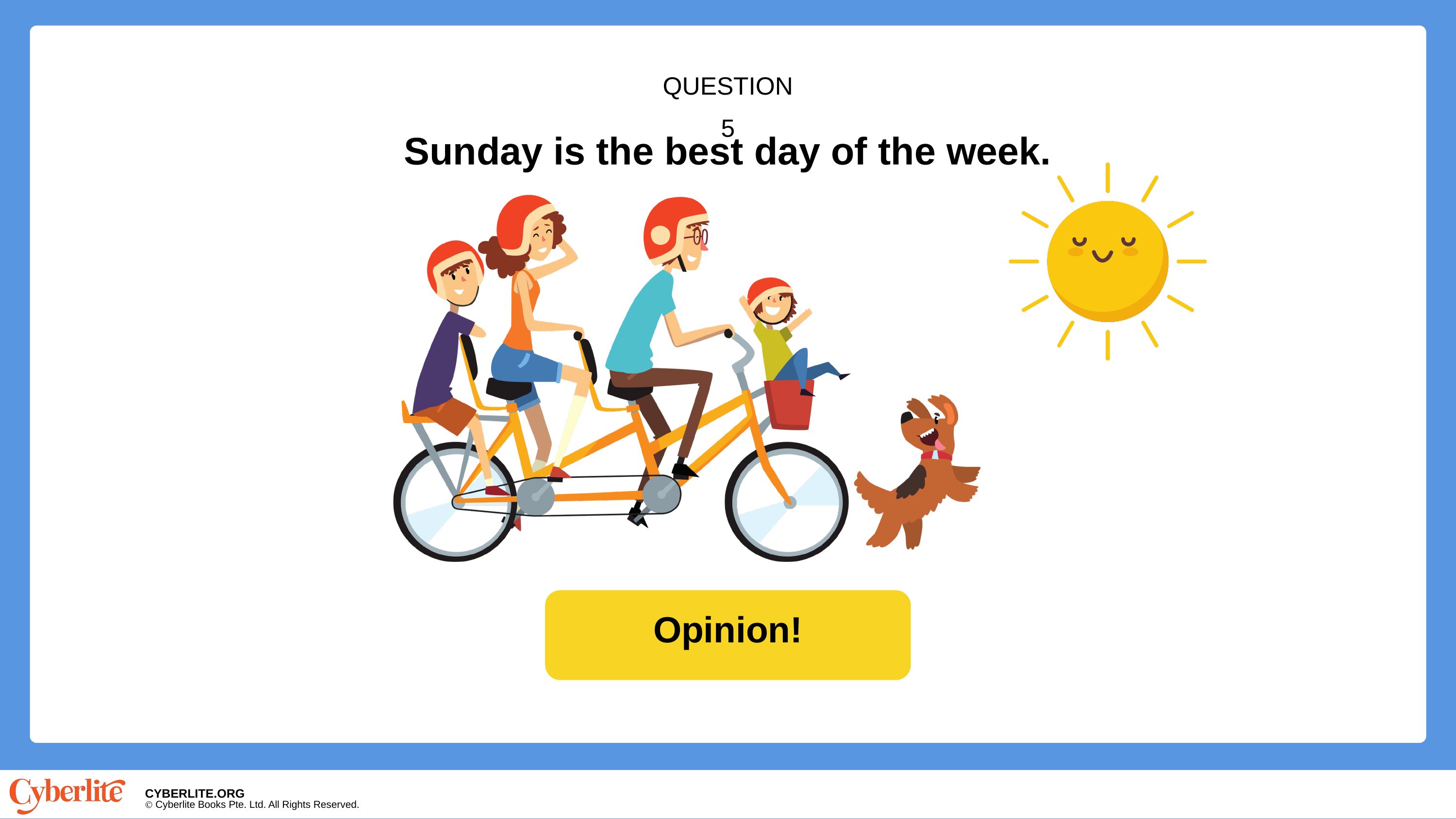

QUESTION 5
Sunday is the best day of the week.

Opinion!